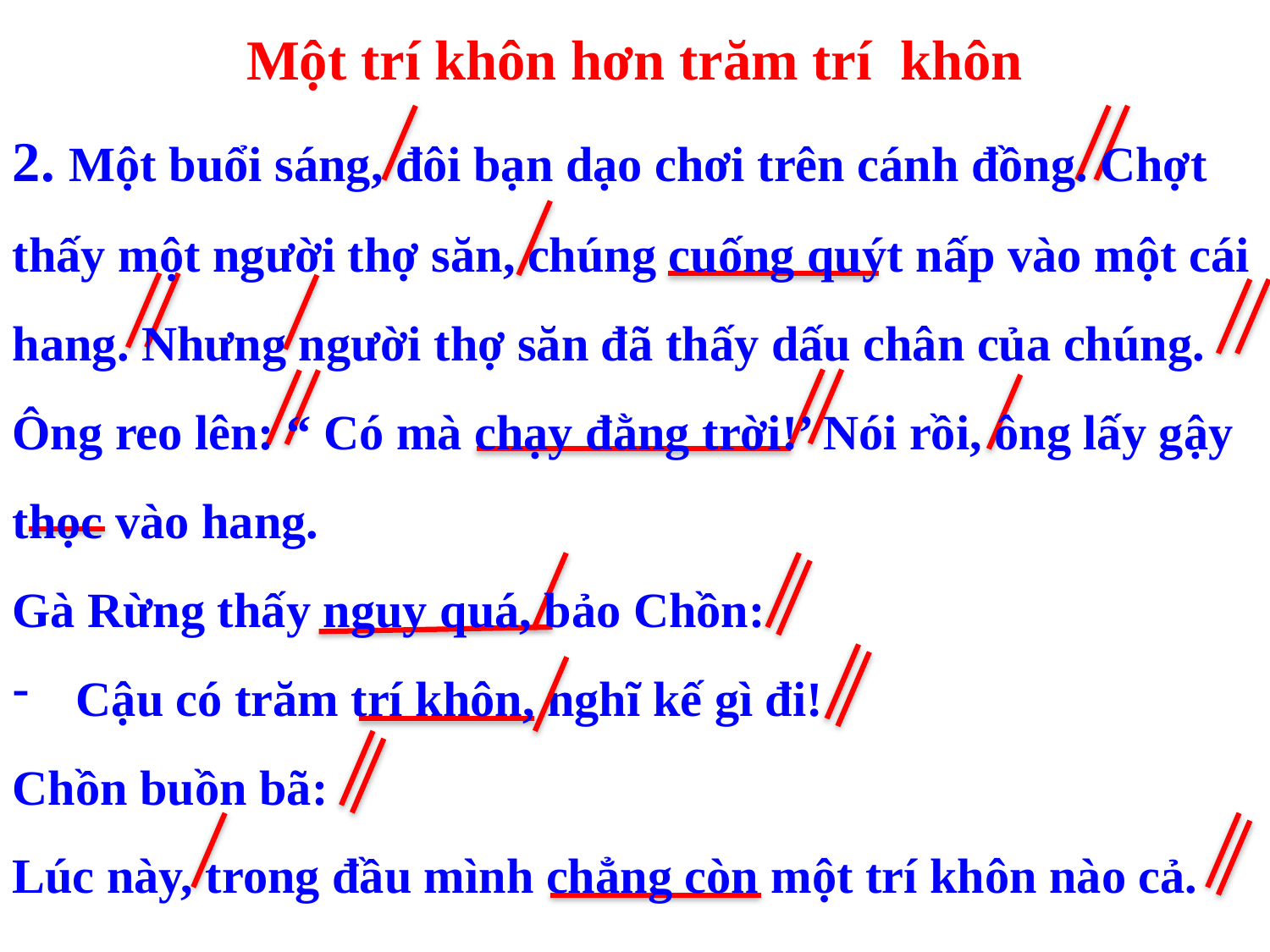

Một trí khôn hơn trăm trí  khôn
2. Một buổi sáng, đôi bạn dạo chơi trên cánh đồng. Chợt thấy một người thợ săn, chúng cuống quýt nấp vào một cái hang. Nhưng người thợ săn đã thấy dấu chân của chúng. Ông reo lên: “ Có mà chạy đằng trời!’ Nói rồi, ông lấy gậy thọc vào hang.
Gà Rừng thấy nguy quá, bảo Chồn:
Cậu có trăm trí khôn, nghĩ kế gì đi!
Chồn buồn bã:
Lúc này, trong đầu mình chẳng còn một trí khôn nào cả.